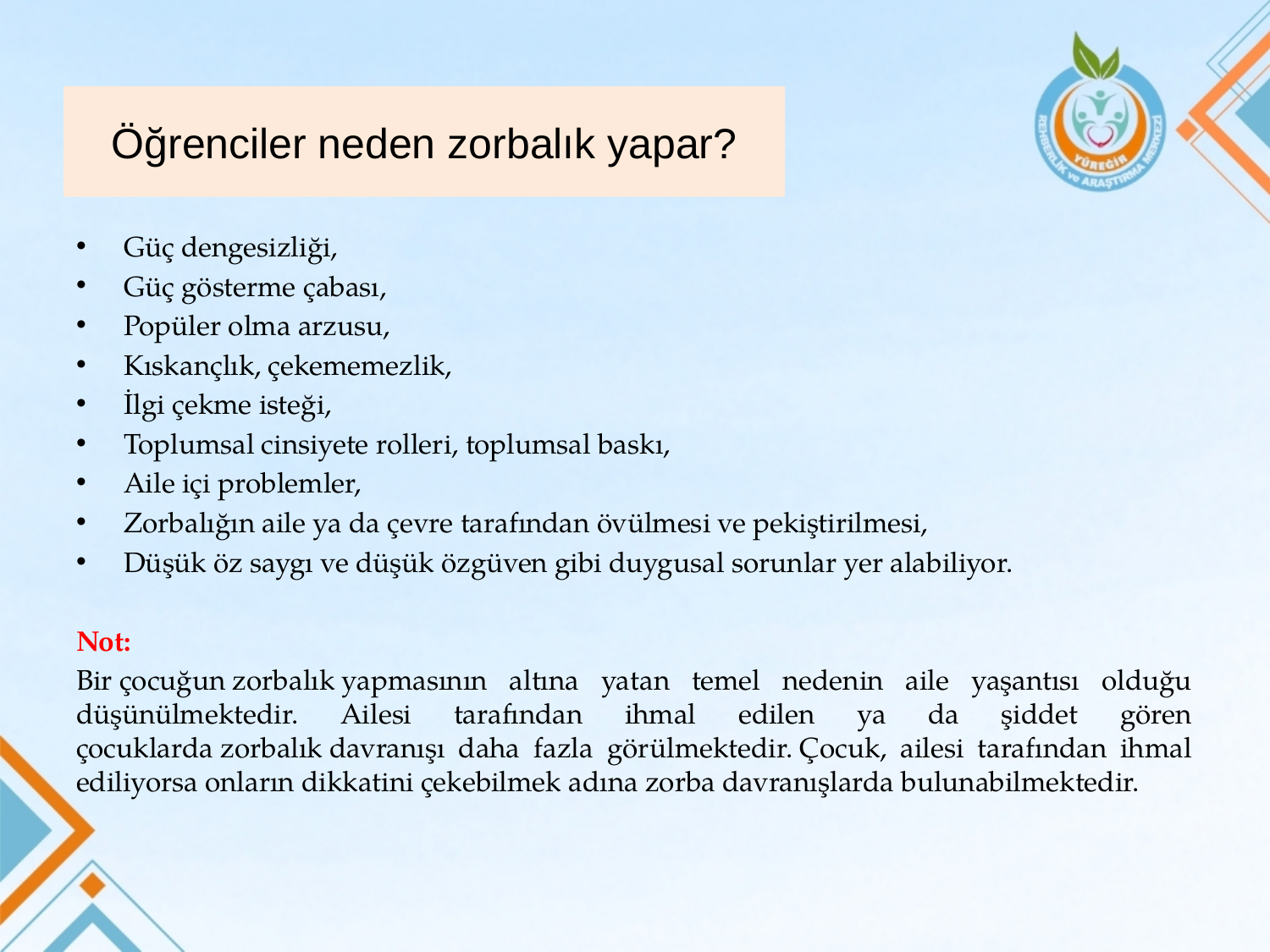

# Öğrenciler neden zorbalık yapar?
Güç dengesizliği,
Güç gösterme çabası,
Popüler olma arzusu,
Kıskançlık, çekememezlik,
İlgi çekme isteği,
Toplumsal cinsiyete rolleri, toplumsal baskı,
Aile içi problemler,
Zorbalığın aile ya da çevre tarafından övülmesi ve pekiştirilmesi,
Düşük öz saygı ve düşük özgüven gibi duygusal sorunlar yer alabiliyor.

Not:
Bir çocuğun zorbalık yapmasının altına yatan temel nedenin aile yaşantısı olduğu düşünülmektedir. Ailesi tarafından ihmal edilen ya da şiddet gören çocuklarda zorbalık davranışı daha fazla görülmektedir. Çocuk, ailesi tarafından ihmal ediliyorsa onların dikkatini çekebilmek adına zorba davranışlarda bulunabilmektedir.